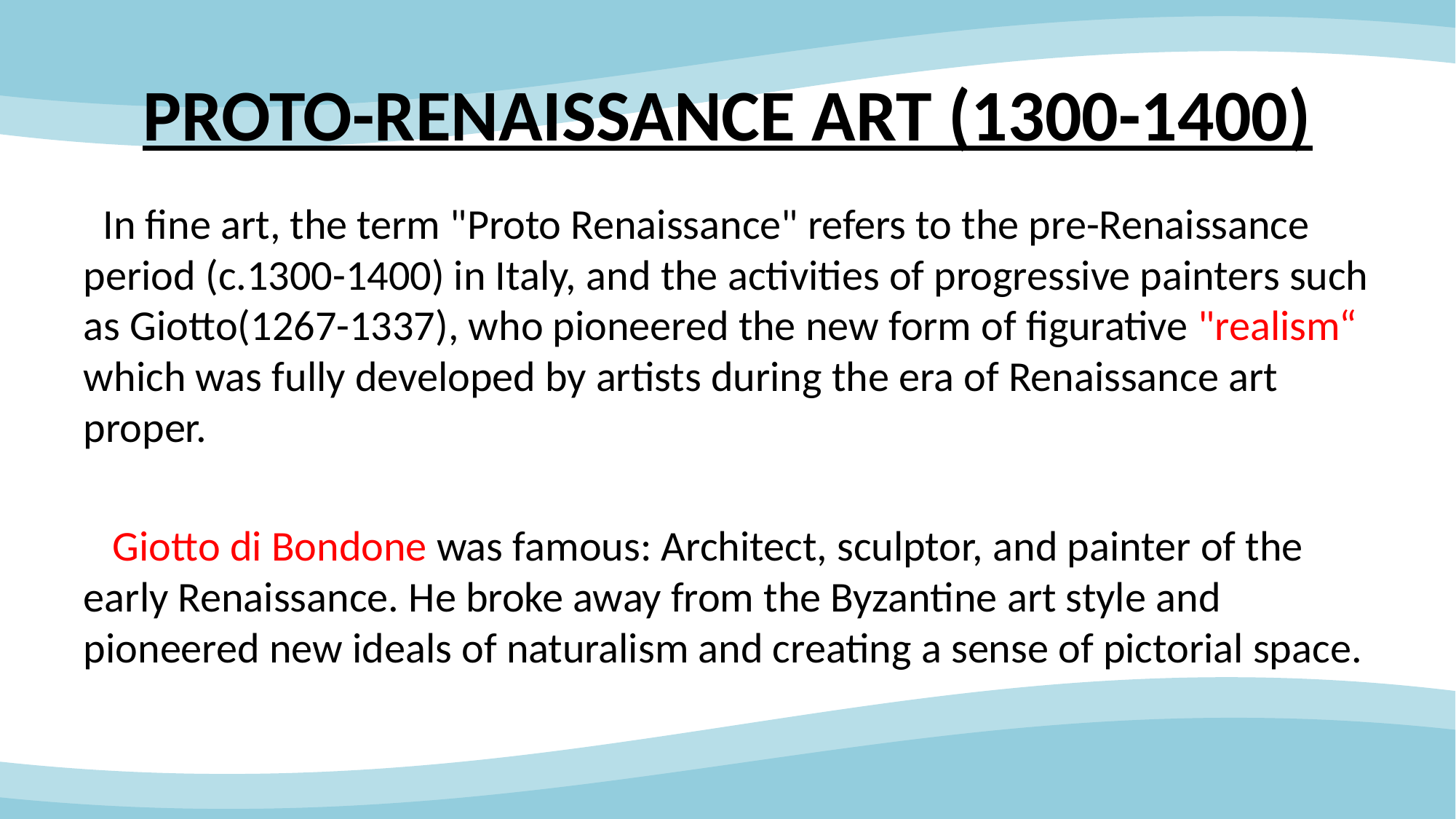

# PROTO-RENAISSANCE ART (1300-1400)
  In fine art, the term "Proto Renaissance" refers to the pre-Renaissance period (c.1300-1400) in Italy, and the activities of progressive painters such as Giotto(1267-1337), who pioneered the new form of figurative "realism“ which was fully developed by artists during the era of Renaissance art proper.

   Giotto di Bondone was famous: Architect, sculptor, and painter of the early Renaissance. He broke away from the Byzantine art style and pioneered new ideals of naturalism and creating a sense of pictorial space.